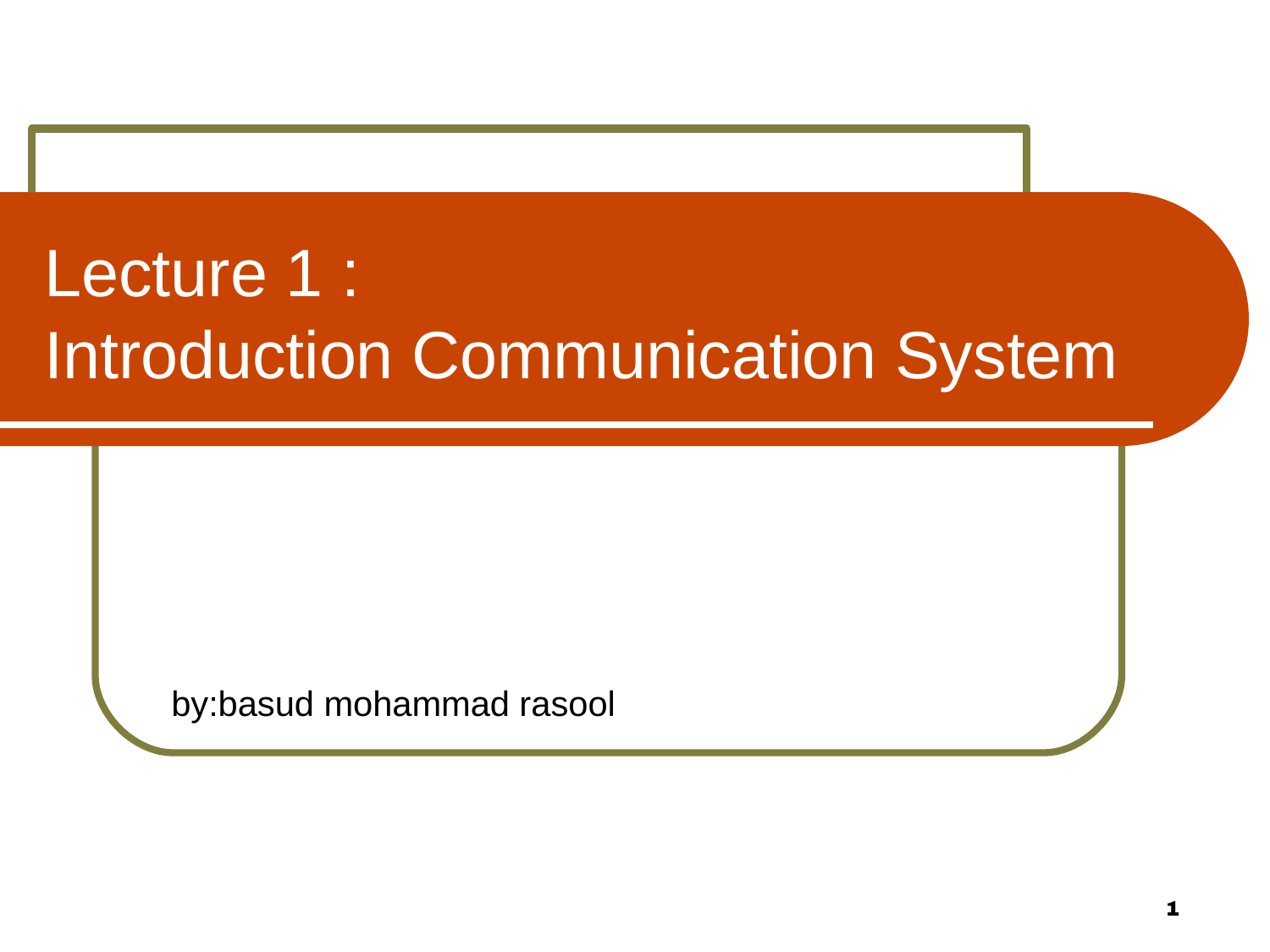

Lecture 1 :
Introduction Communication System
by:basud mohammad rasool
1